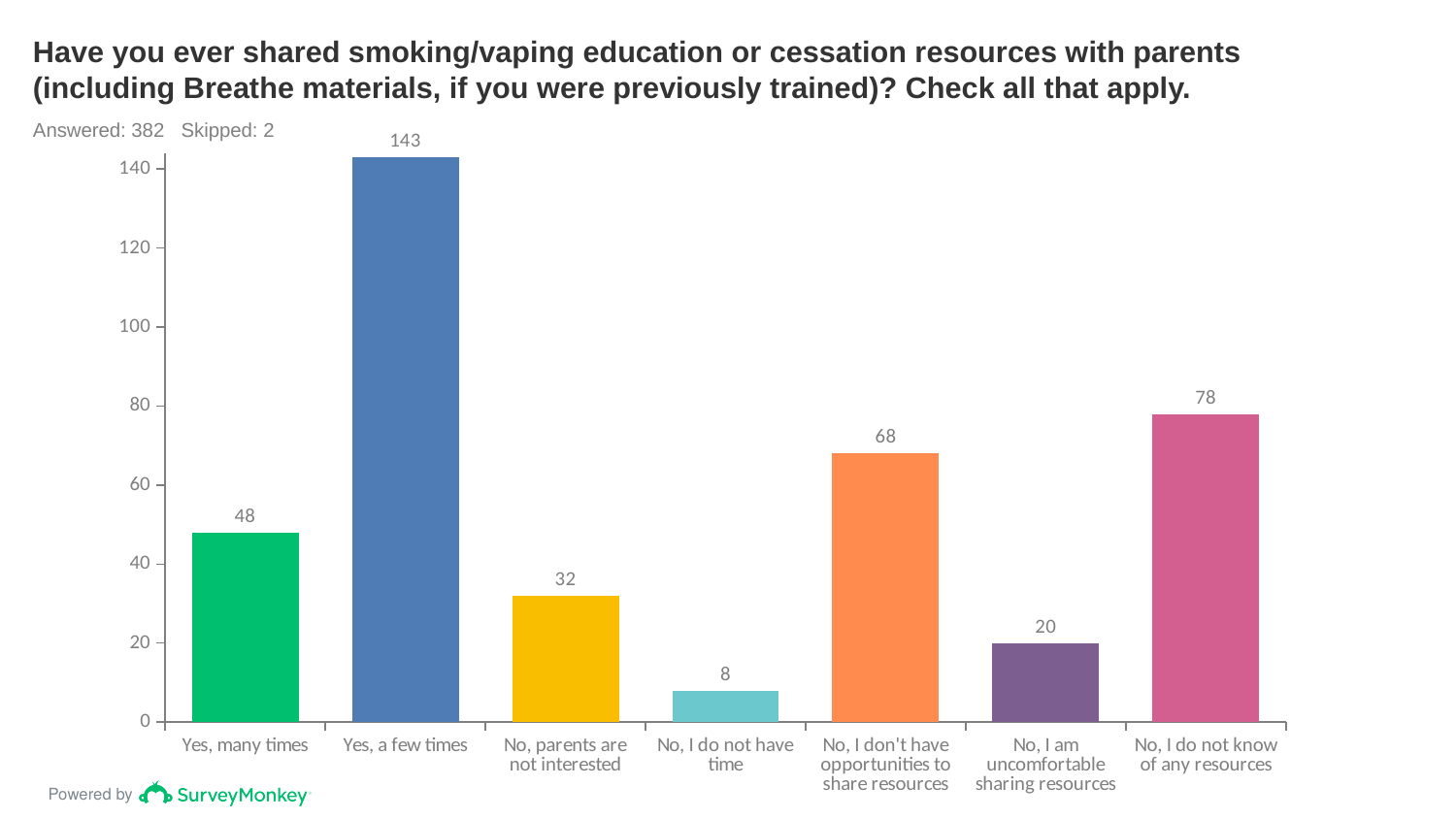

# Have you ever shared smoking/vaping education or cessation resources with parents (including Breathe materials, if you were previously trained)? Check all that apply.
Answered: 382   Skipped: 2

### Chart

| Category |   |
|---|---|
| Yes, many times | 48.0 |
| Yes, a few times | 143.0 |
| No, parents are not interested | 32.0 |
| No, I do not have time | 8.0 |
| No, I don't have opportunities to share resources | 68.0 |
| No, I am uncomfortable sharing resources | 20.0 |
| No, I do not know of any resources | 78.0 |